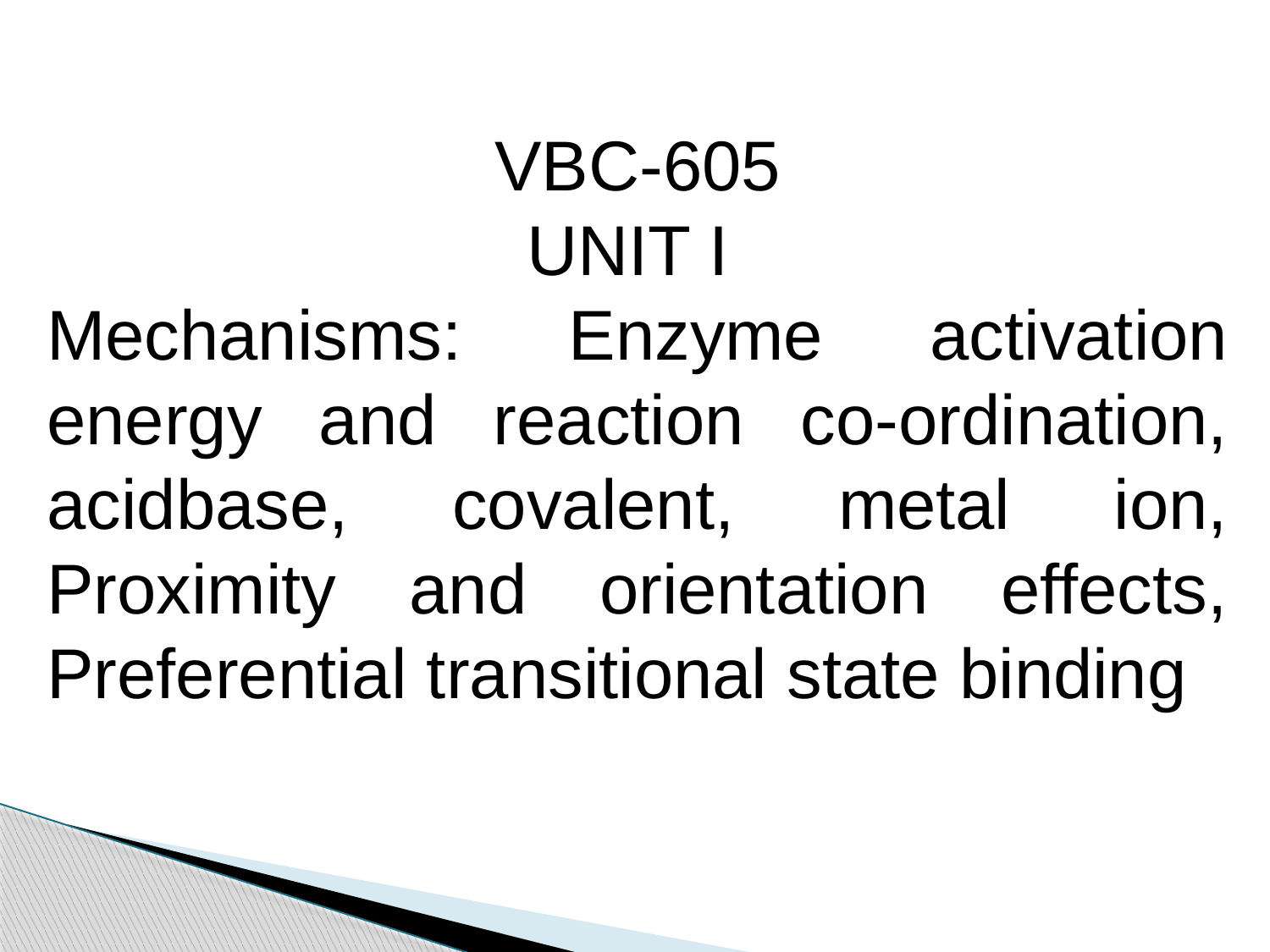

VBC-605
UNIT I
Mechanisms: Enzyme activation energy and reaction co-ordination, acidbase, covalent, metal ion, Proximity and orientation effects, Preferential transitional state binding